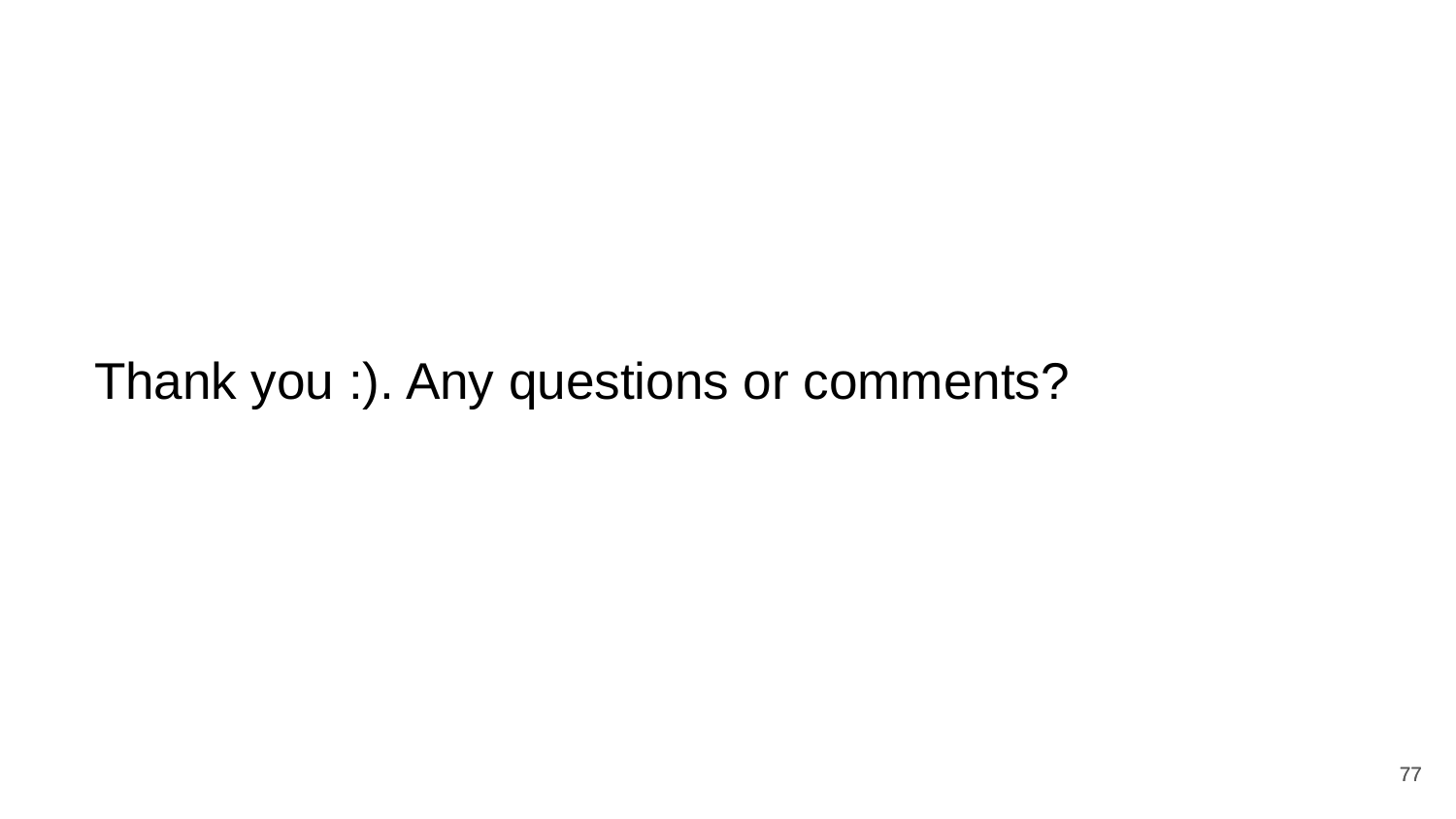

# Thank you :). Any questions or comments?
77
77